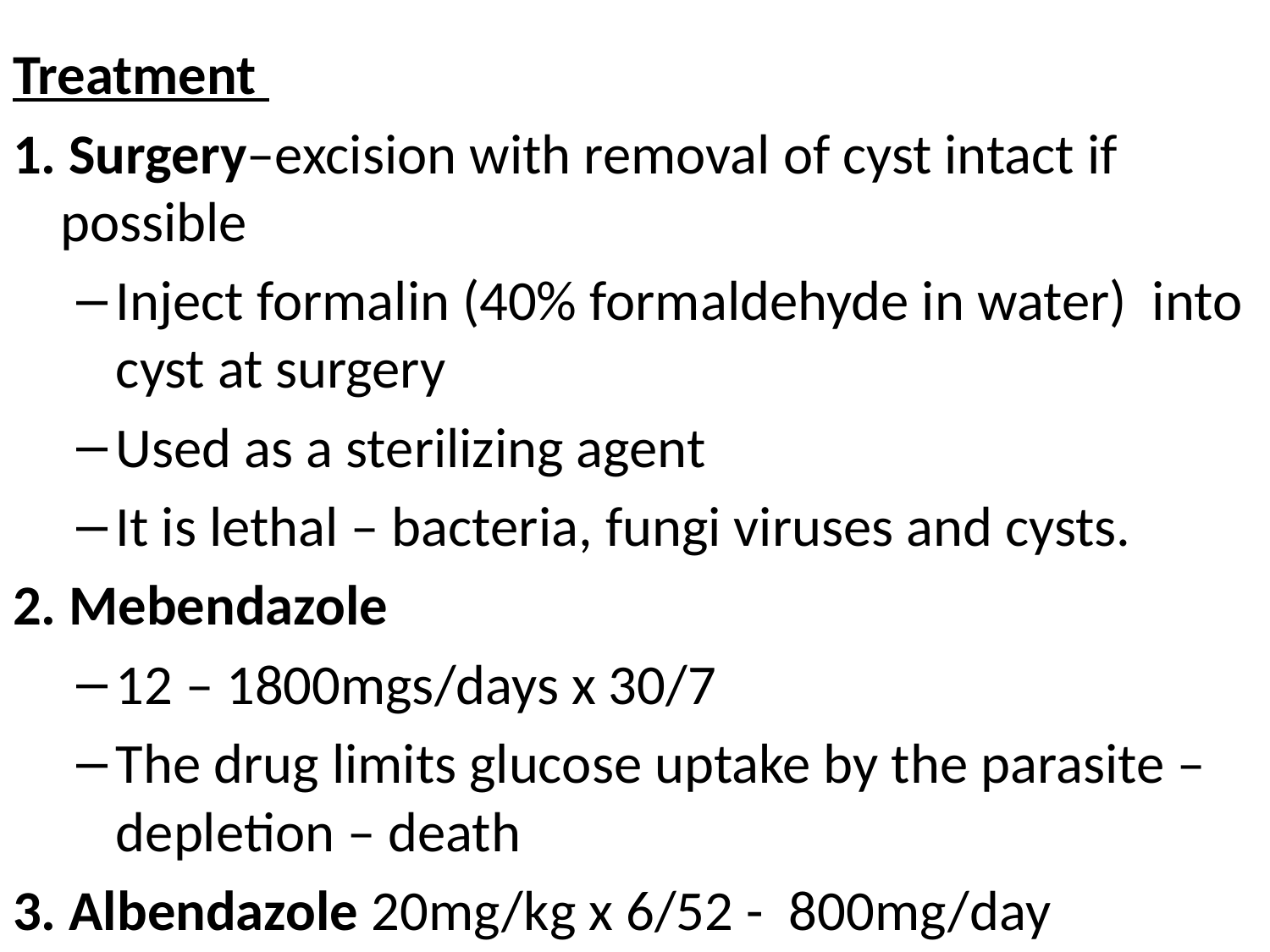

#
Treatment
1. Surgery–excision with removal of cyst intact if possible
Inject formalin (40% formaldehyde in water)  into  cyst at surgery
Used as a sterilizing agent
It is lethal – bacteria, fungi viruses and cysts.
2. Mebendazole
12 – 1800mgs/days x 30/7
The drug limits glucose uptake by the parasite – depletion – death
3. Albendazole 20mg/kg x 6/52 -  800mg/day